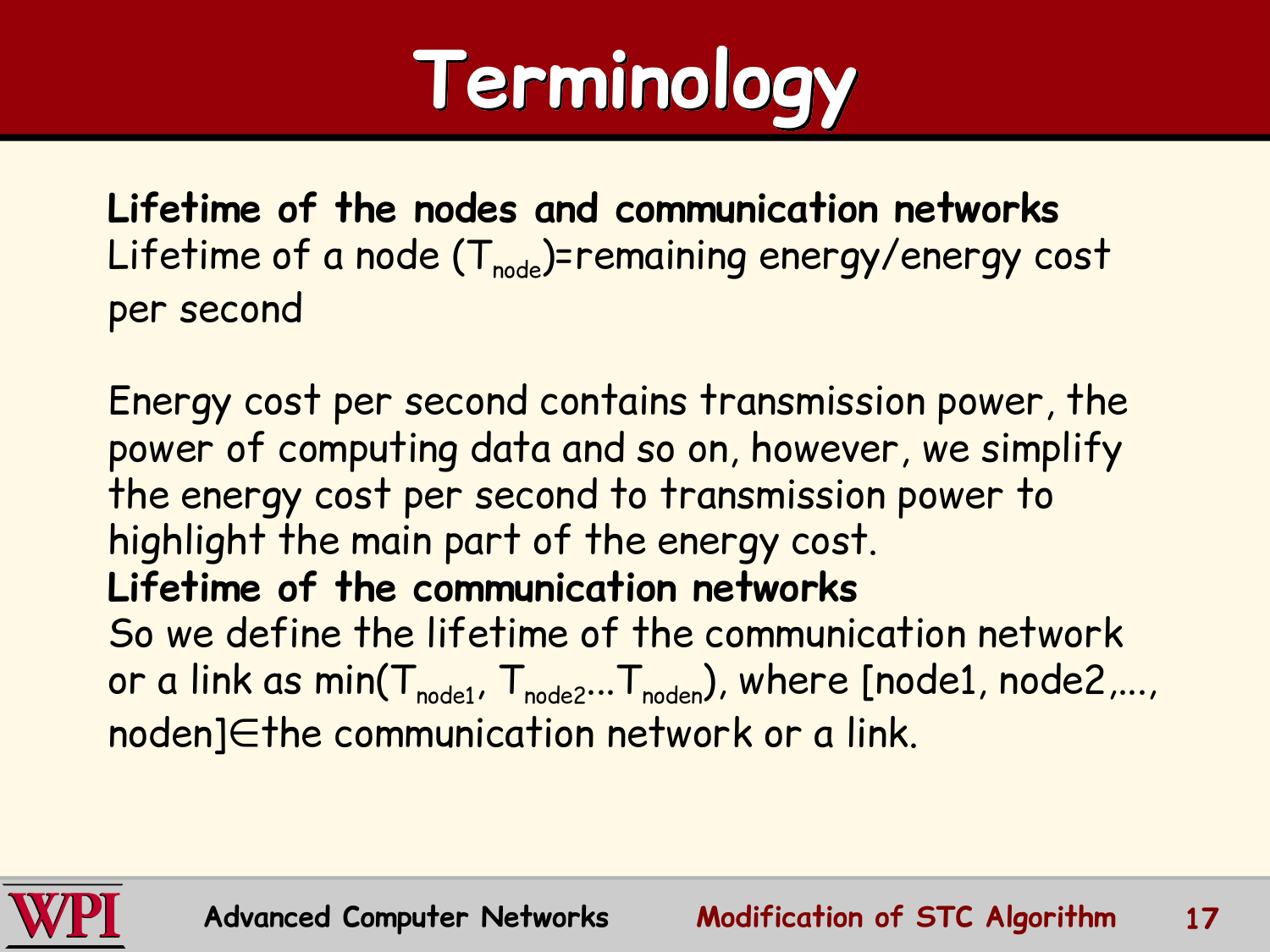

Terminology
Lifetime of the nodes and communication networks
Lifetime of a node (Tnode)=remaining energy/energy cost per second

Energy cost per second contains transmission power, the power of computing data and so on, however, we simplify the energy cost per second to transmission power to highlight the main part of the energy cost.
Lifetime of the communication networks
So we define the lifetime of the communication network or a link as min(Tnode1, Tnode2...Tnoden), where [node1, node2,..., noden]∈the communication network or a link.

Advanced Computer Networks       Modification of STC Algorithm
17